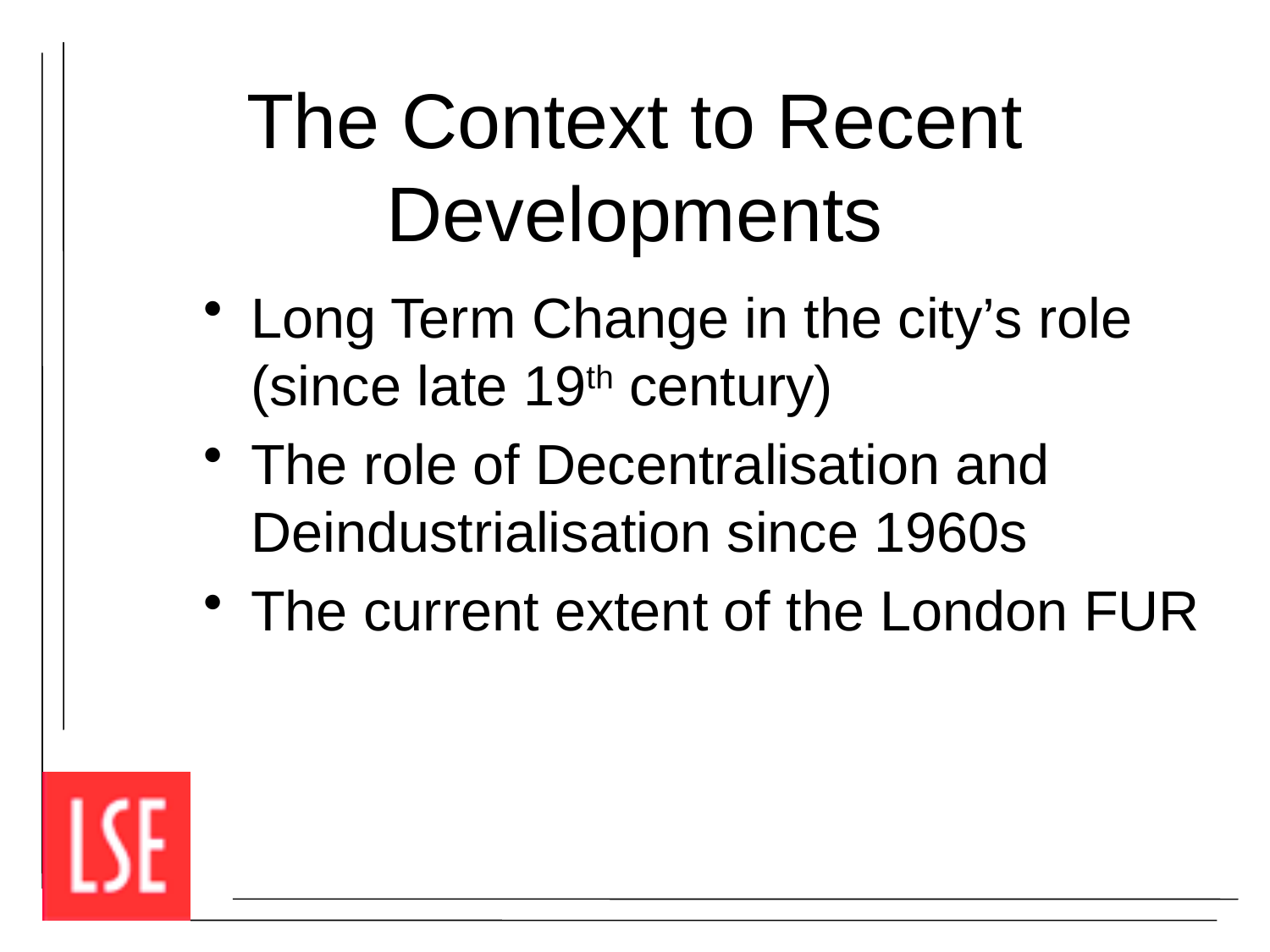

# The Context to Recent Developments
Long Term Change in the city’s role (since late 19th century)
The role of Decentralisation and Deindustrialisation since 1960s
The current extent of the London FUR